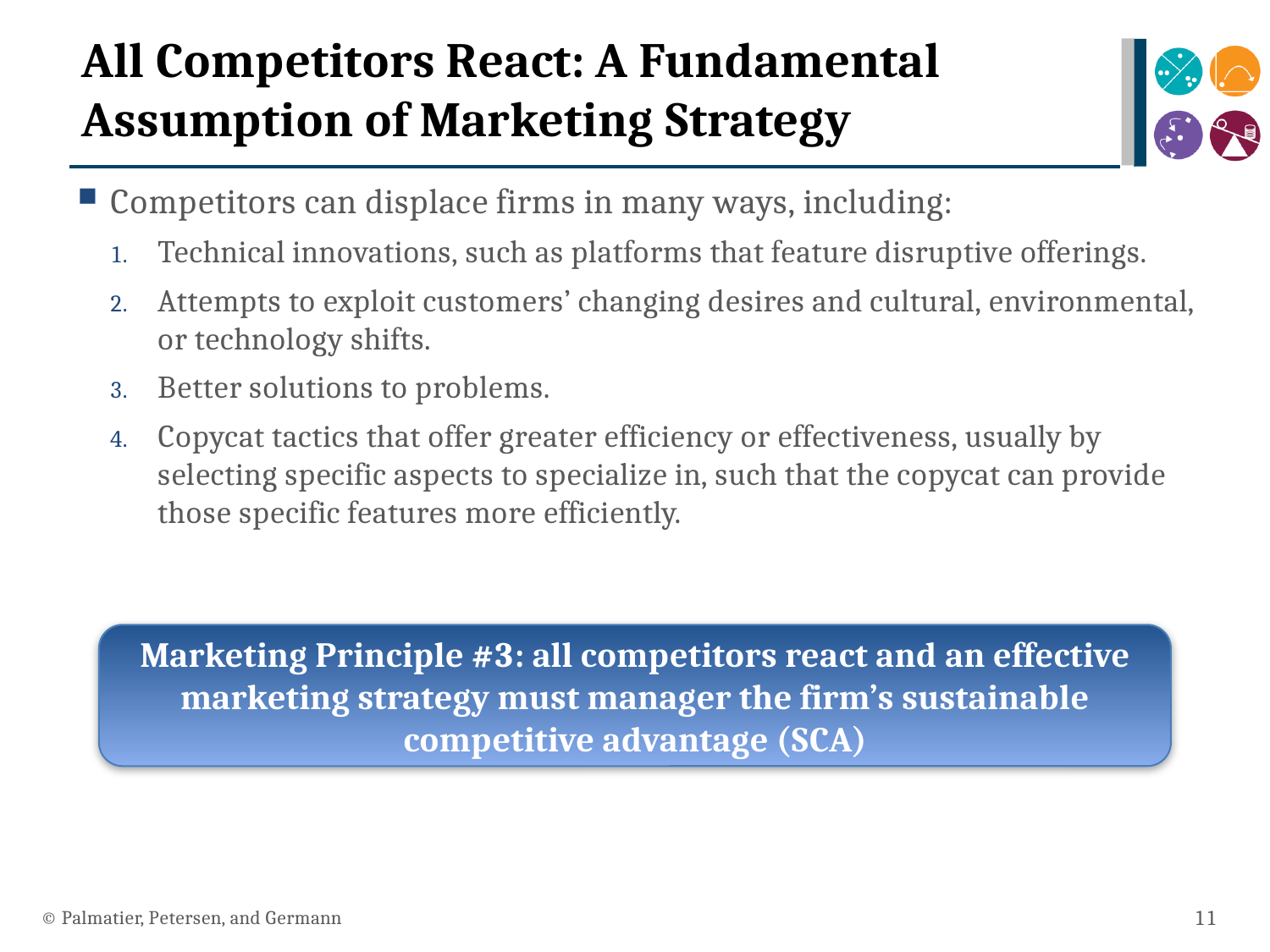

# All Competitors React: A Fundamental Assumption of Marketing Strategy
Competitors can displace firms in many ways, including:
Technical innovations, such as platforms that feature disruptive offerings.
Attempts to exploit customers’ changing desires and cultural, environmental, or technology shifts.
Better solutions to problems.
Copycat tactics that offer greater efficiency or effectiveness, usually by selecting specific aspects to specialize in, such that the copycat can provide those specific features more efficiently.

Marketing Principle #3: all competitors react and an effective marketing strategy must manager the firm’s sustainable competitive advantage (SCA)
© Palmatier, Petersen, and Germann
11